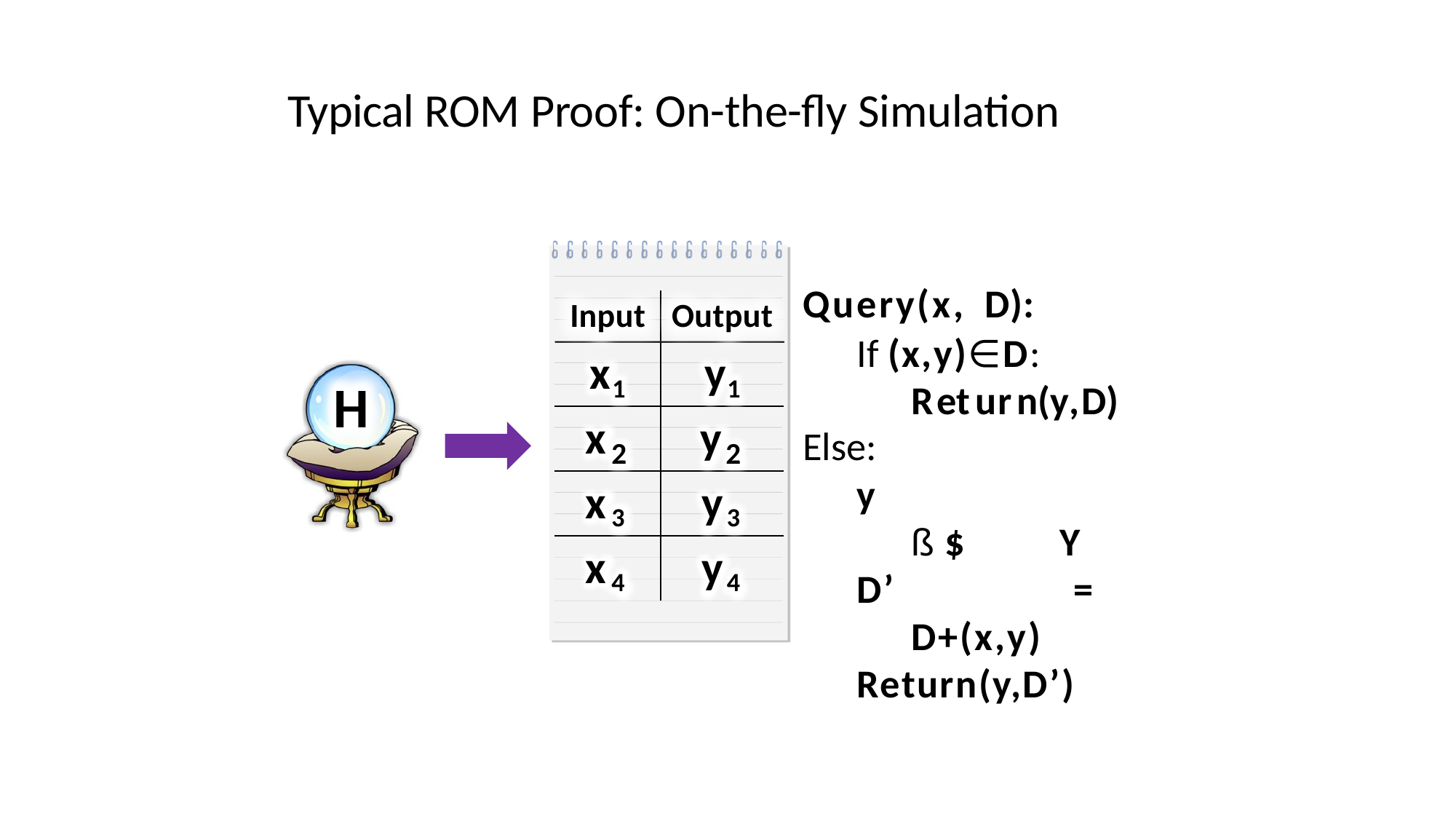

# Typical ROM Proof: On-the-fly Simulation

Query(x,	D):
If (x,y)∈D:  Return(y,D)
Else:
y	ß$	Y
D’	=	D+(x,y)
Return(y,D’)

Input	Output
x1	y1

H

x
y

2
2

x3	y3

x4	y4